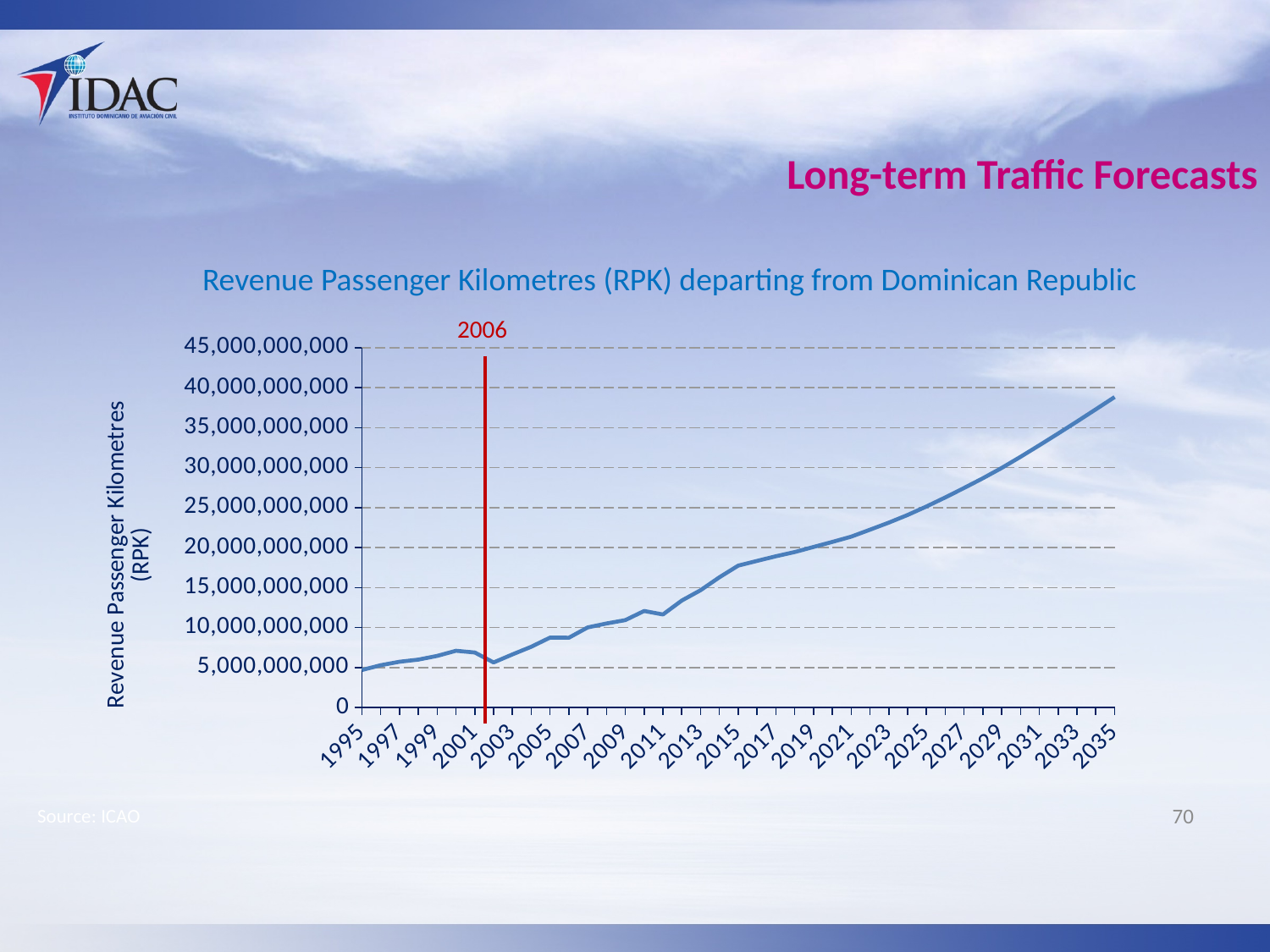

Long-term Traffic Forecasts
Revenue Passenger Kilometres (RPK) departing from Dominican Republic
2006

### Chart

| Category |  |
|---|---|
| 1995 | 4687210922.0 |
| 1996 | 5282245846.0 |
| 1997 | 5717328822.0 |
| 1998 | 5988055627.0 |
| 1999 | 6447890495.0 |
| 2000 | 7091534443.0 |
| 2001 | 6874221830.0 |
| 2002 | 5628985105.0 |
| 2003 | 6637791389.0 |
| 2004 | 7588935106.0 |
| 2005 | 8741639695.0 |
| 2006 | 8722197163.0 |
| 2007 | 10009053434.0 |
| 2008 | 10507572355.0 |
| 2009 | 10920740331.0 |
| 2010 | 12064266550.0 |
| 2011 | 11628660390.0 |
| 2012 | 13369634816.0 |
| 2013 | 14669247147.0 |
| 2014 | 16279200585.0 |
| 2015 | 17742954814.0 |
| 2016 | 18329776927.0 |
| 2017 | 18913088739.0 |
| 2018 | 19441338923.0 |
| 2019 | 20078633073.0 |
| 2020 | 20711038084.0 |
| 2021 | 21368130184.0 |
| 2022 | 22234649347.0 |
| 2023 | 23125660685.0 |
| 2024 | 24081767123.0 |
| 2025 | 25142476027.0 |
| 2026 | 26278100304.0 |
| 2027 | 27454091758.0 |
| 2028 | 28678663583.0 |
| 2029 | 29963885182.0 |
| 2030 | 31355844423.0 |
| 2031 | 32798616408.0 |
| 2032 | 34271194920.0 |
| 2033 | 35770468334.0 |
| 2034 | 37294056810.0 |
| 2035 | 38836100694.0 |
Source: ICAO
70